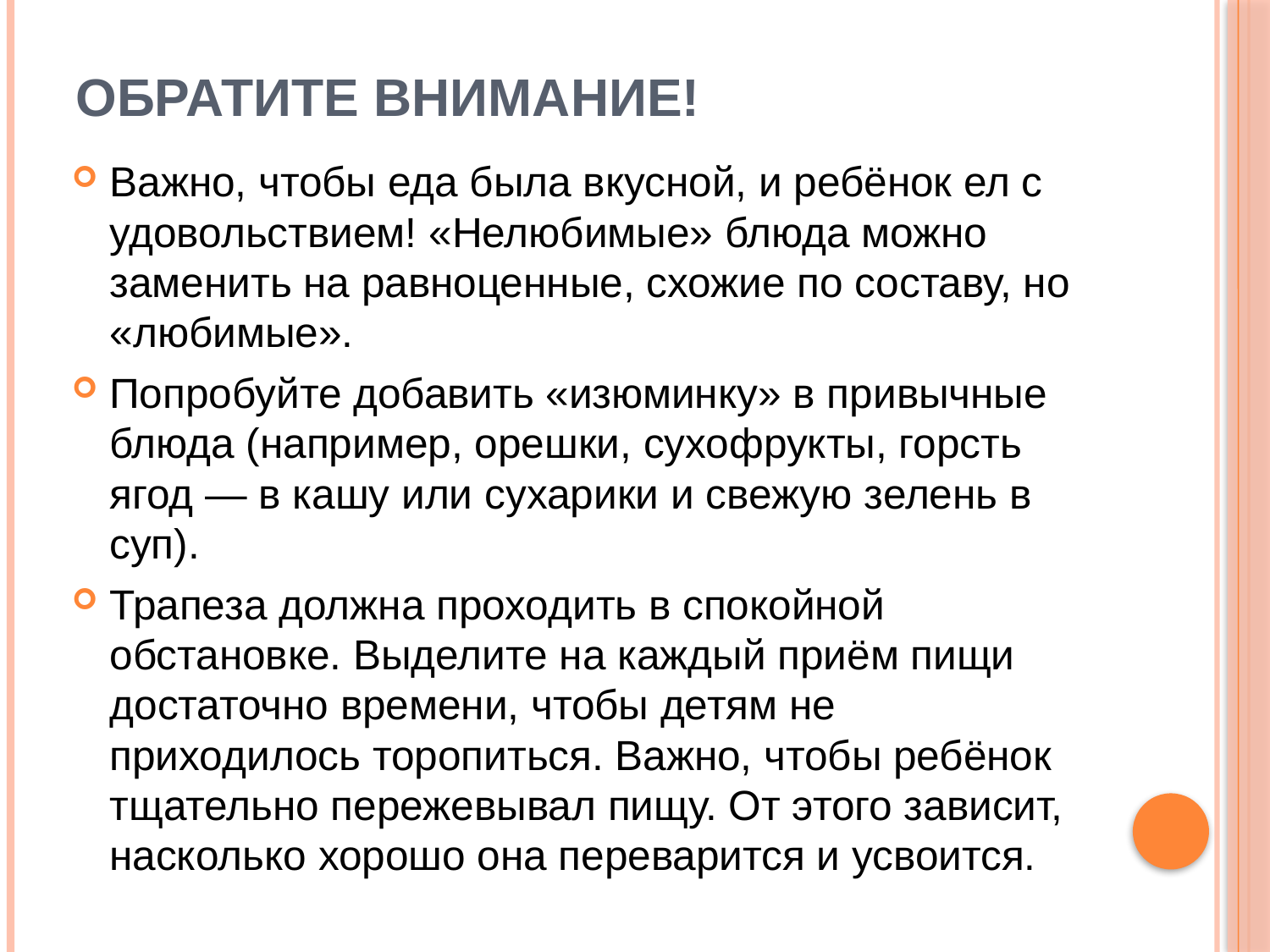

# ОБРАТИТЕ ВНИМАНИЕ!
Важно, чтобы еда была вкусной, и ребёнок ел с удовольствием! «Нелюбимые» блюда можно заменить на равноценные, схожие по составу, но «любимые».
Попробуйте добавить «изюминку» в привычные блюда (например, орешки, сухофрукты, горсть ягод — в кашу или сухарики и свежую зелень в суп).
Трапеза должна проходить в спокойной обстановке. Выделите на каждый приём пищи достаточно времени, чтобы детям не приходилось торопиться. Важно, чтобы ребёнок тщательно пережевывал пищу. От этого зависит, насколько хорошо она переварится и усвоится.